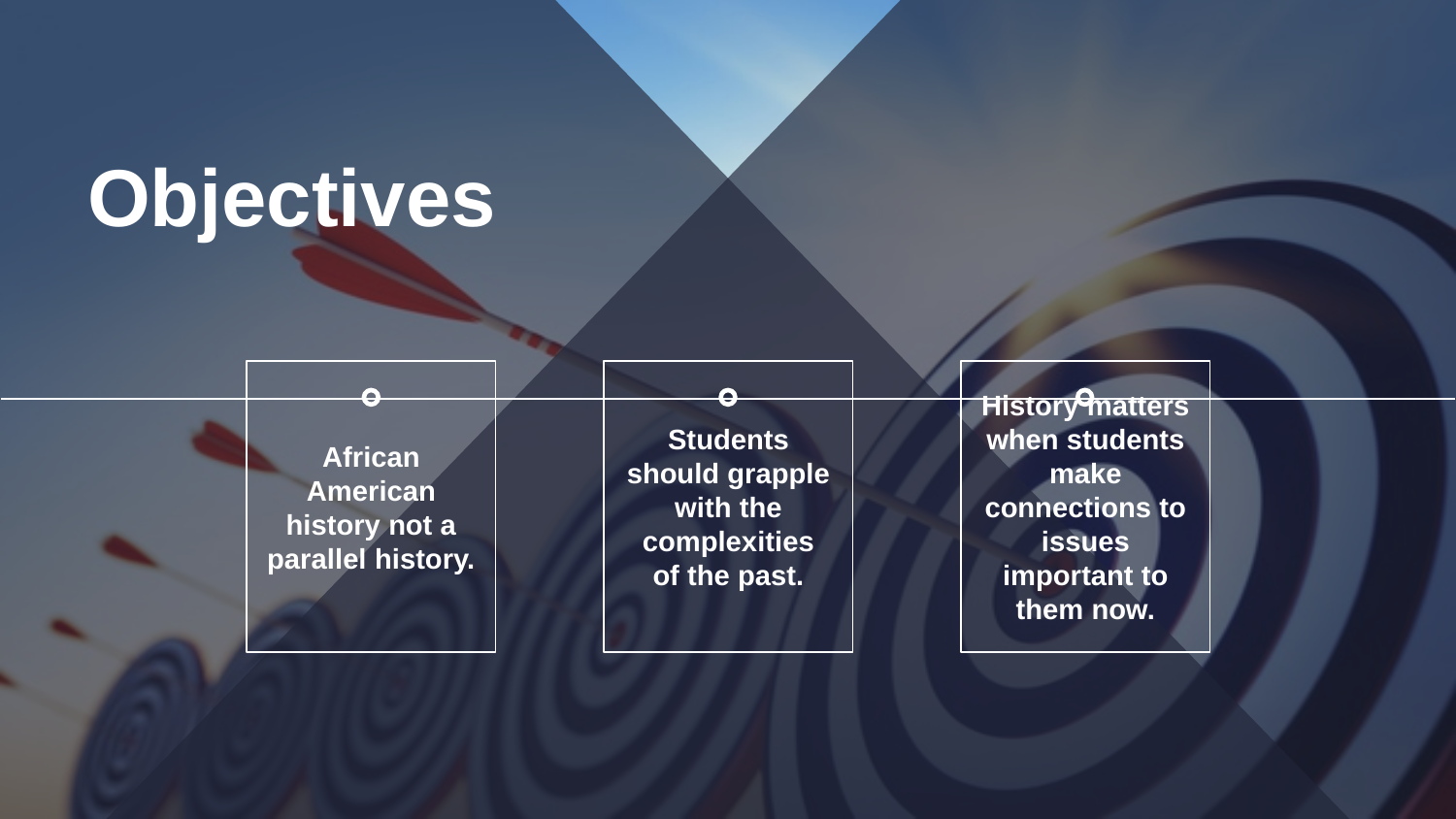

Objectives
African American history not a parallel history.
History matters when students make connections to issues important to them now.
Students should grapple with the complexities
of the past.